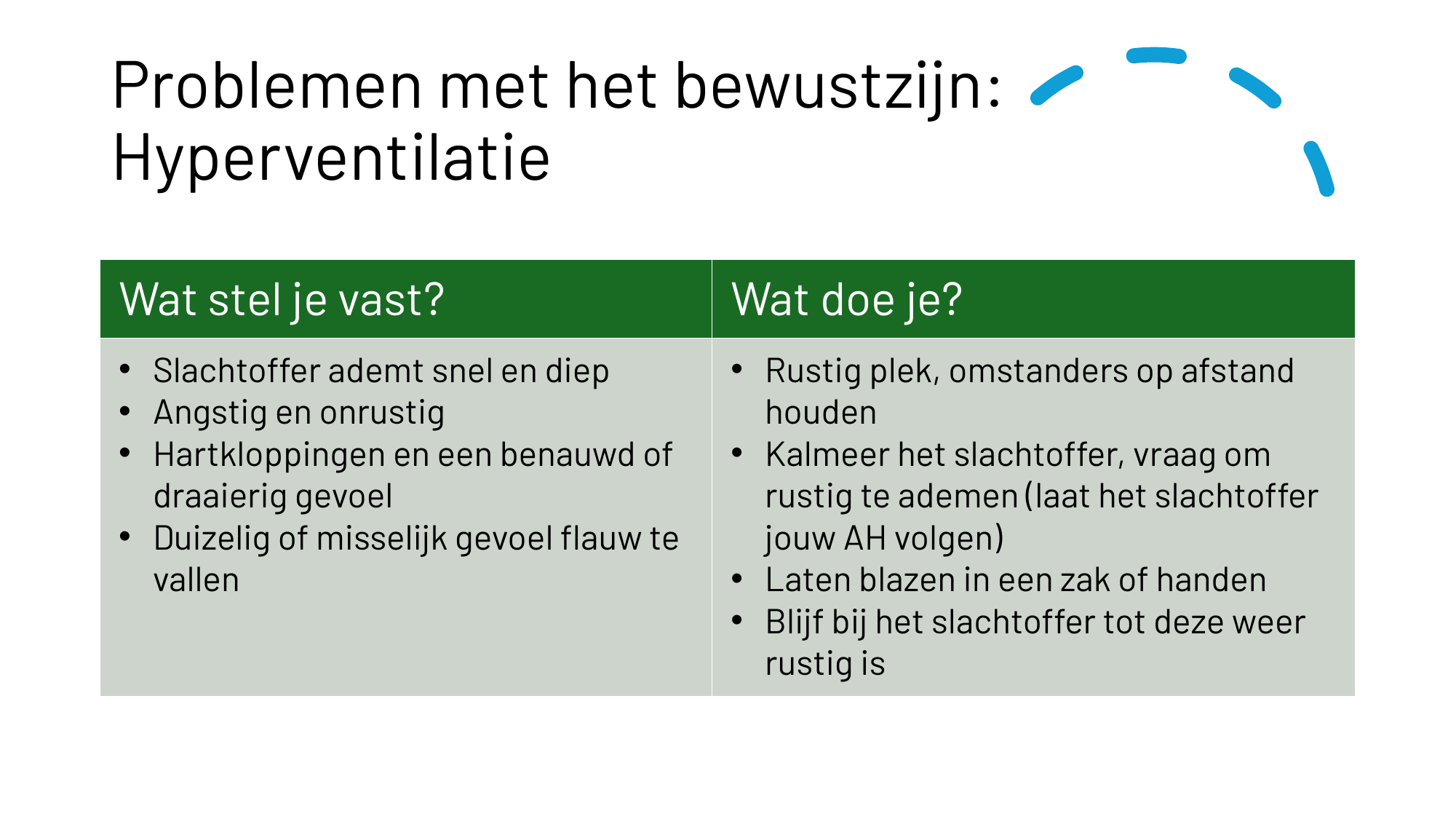

# Problemen met het bewustzijn: Hyperventilatie

| Wat stel je vast? | Wat doe je? |
| --- | --- |
| Slachtoffer ademt snel en diep Angstig en onrustig Hartkloppingen en een benauwd of draaierig gevoel Duizelig of misselijk gevoel flauw te vallen | Rustig plek, omstanders op afstand houden Kalmeer het slachtoffer, vraag om rustig te ademen (laat het slachtoffer jouw AH volgen) Laten blazen in een zak of handen Blijf bij het slachtoffer tot deze weer rustig is |